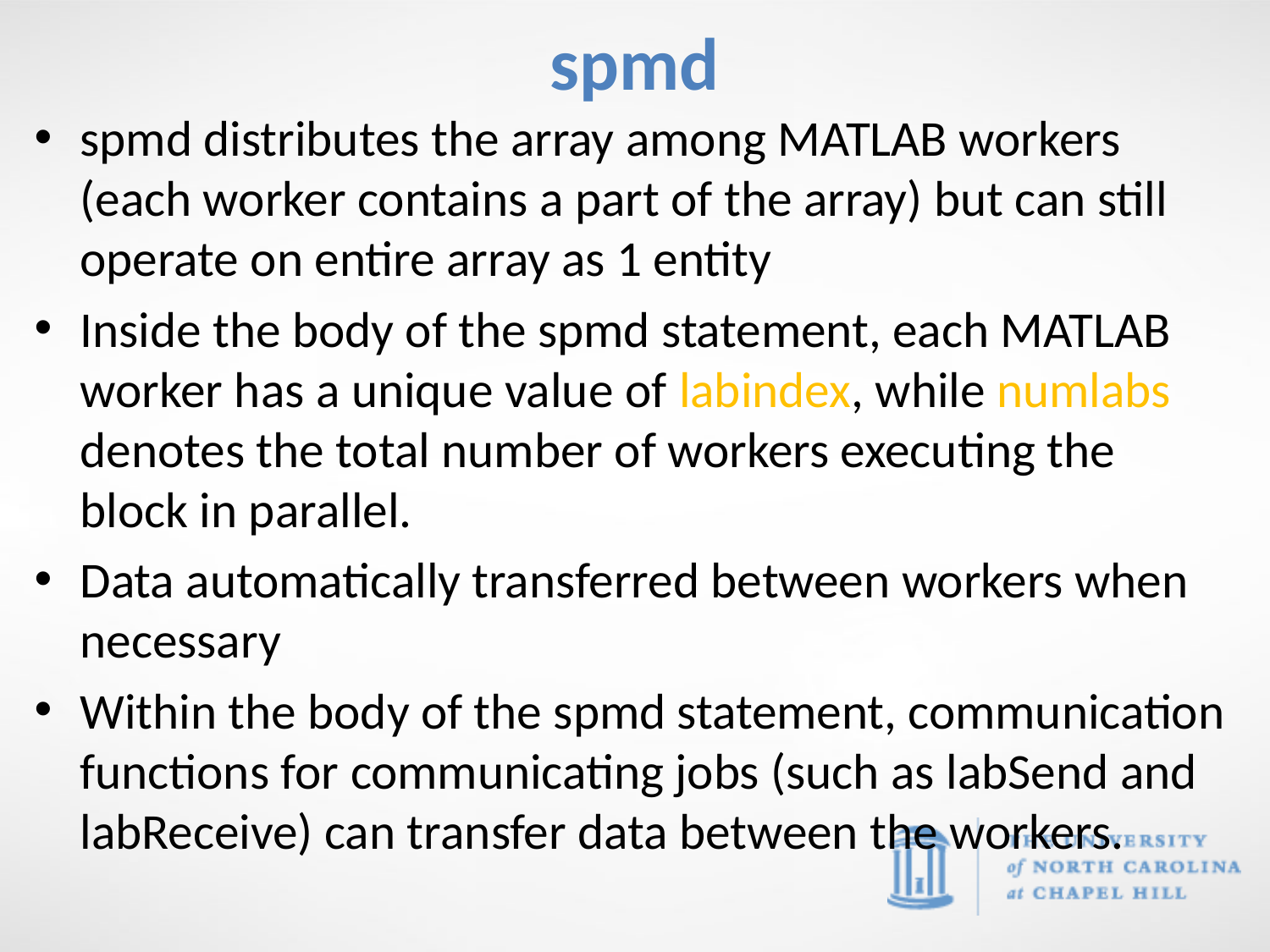

# spmd
spmd distributes the array among MATLAB workers (each worker contains a part of the array) but can still operate on entire array as 1 entity
Inside the body of the spmd statement, each MATLAB worker has a unique value of labindex, while numlabs denotes the total number of workers executing the block in parallel.
Data automatically transferred between workers when necessary
Within the body of the spmd statement, communication functions for communicating jobs (such as labSend and labReceive) can transfer data between the workers.